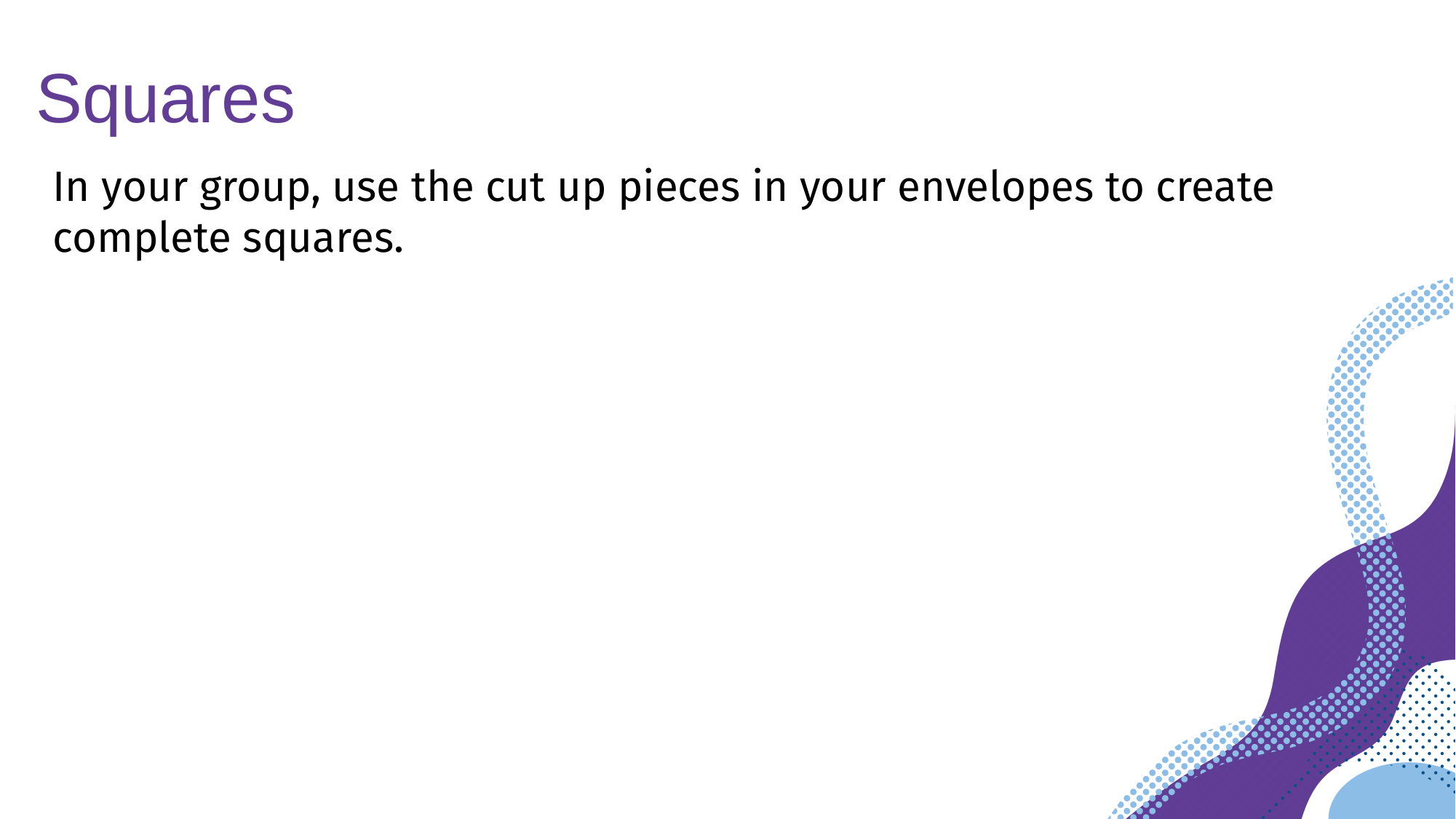

Squares
In your group, use the cut up pieces in your envelopes to create complete squares.